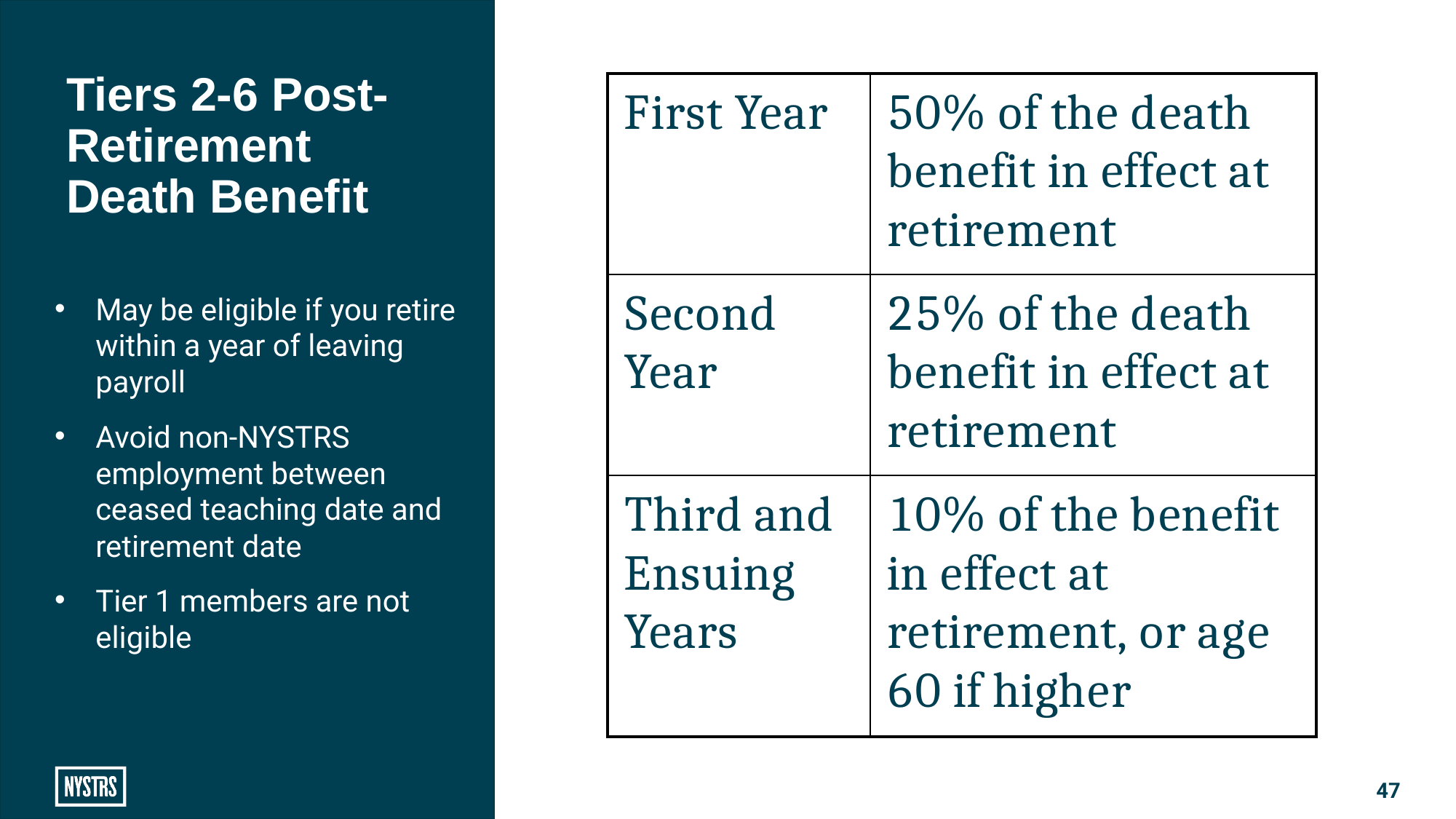

# Tiers 2-6 Post- Retirement Death Benefit
| First Year | 50% of the death benefit in effect at retirement |
| --- | --- |
| Second Year | 25% of the death benefit in effect at retirement |
| Third and Ensuing Years | 10% of the benefit in effect at retirement, or age 60 if higher |
May be eligible if you retire within a year of leaving payroll
Avoid non-NYSTRS employment between ceased teaching date and retirement date
Tier 1 members are not eligible
47